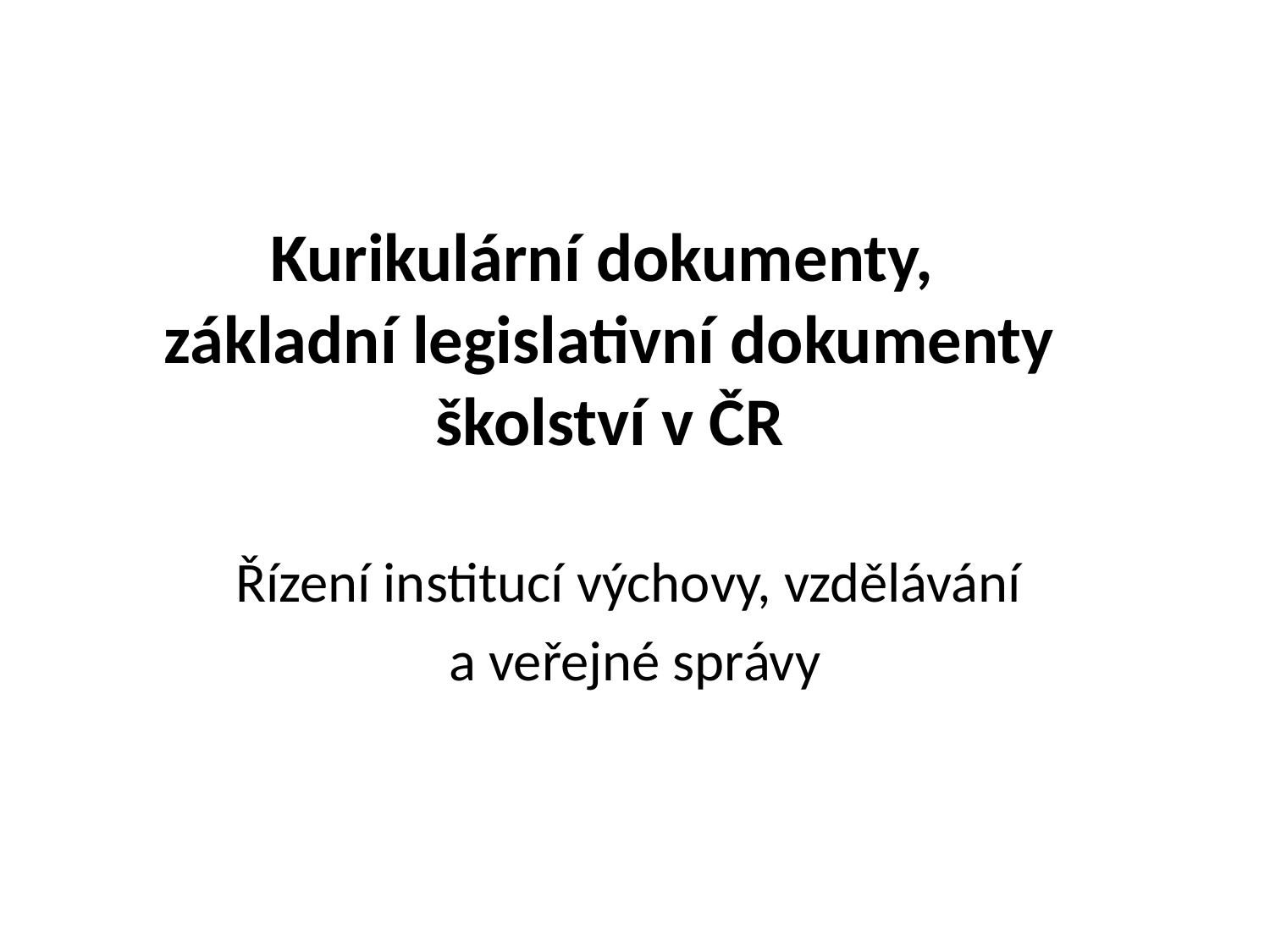

# Kurikulární dokumenty, základní legislativní dokumenty školství v ČR
Řízení institucí výchovy, vzdělávání
a veřejné správy